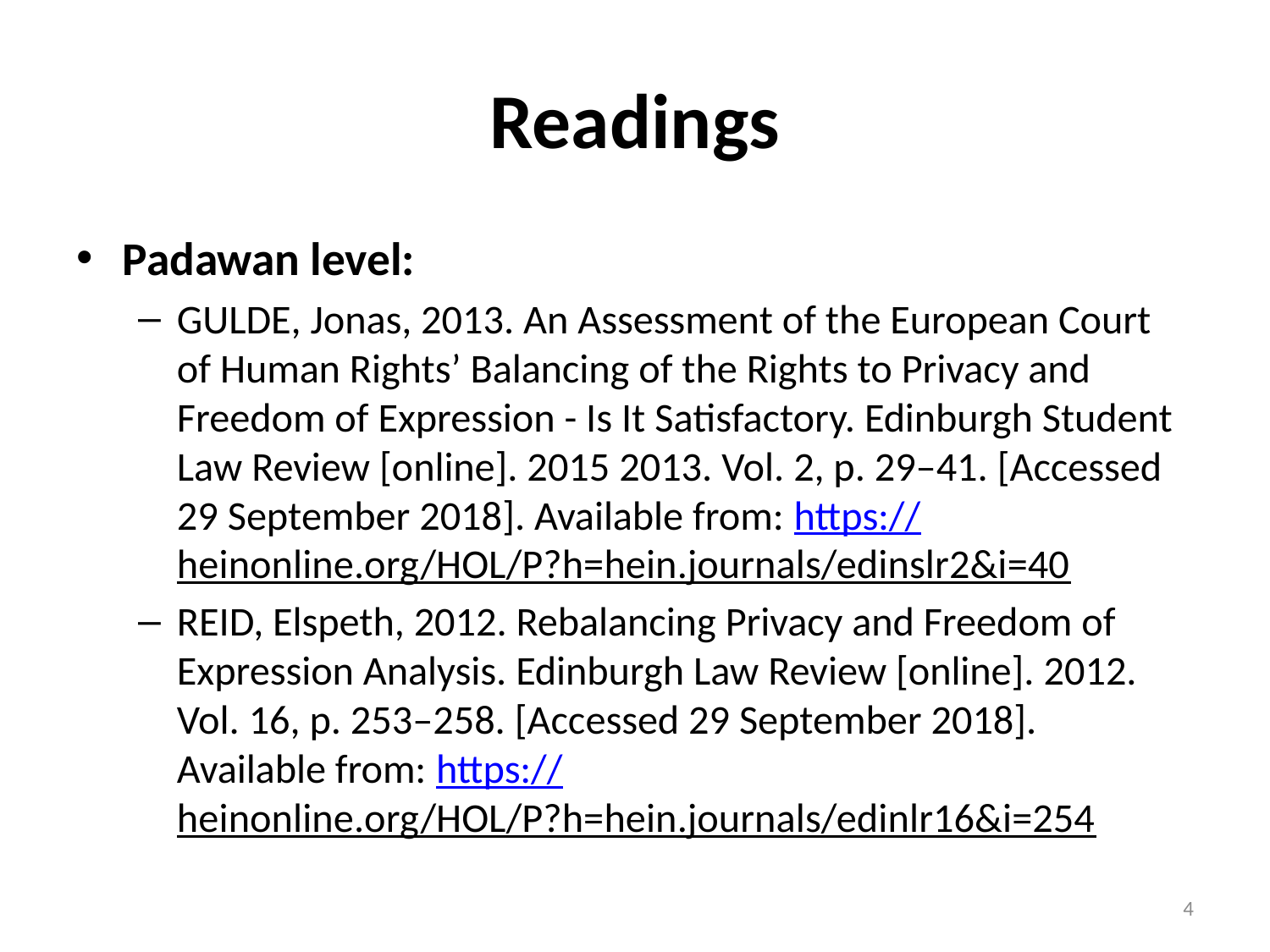

# Readings
Padawan level:
GULDE, Jonas, 2013. An Assessment of the European Court of Human Rights’ Balancing of the Rights to Privacy and Freedom of Expression - Is It Satisfactory. Edinburgh Student Law Review [online]. 2015 2013. Vol. 2, p. 29–41. [Accessed 29 September 2018]. Available from: https://heinonline.org/HOL/P?h=hein.journals/edinslr2&i=40
REID, Elspeth, 2012. Rebalancing Privacy and Freedom of Expression Analysis. Edinburgh Law Review [online]. 2012. Vol. 16, p. 253–258. [Accessed 29 September 2018]. Available from: https://heinonline.org/HOL/P?h=hein.journals/edinlr16&i=254
4